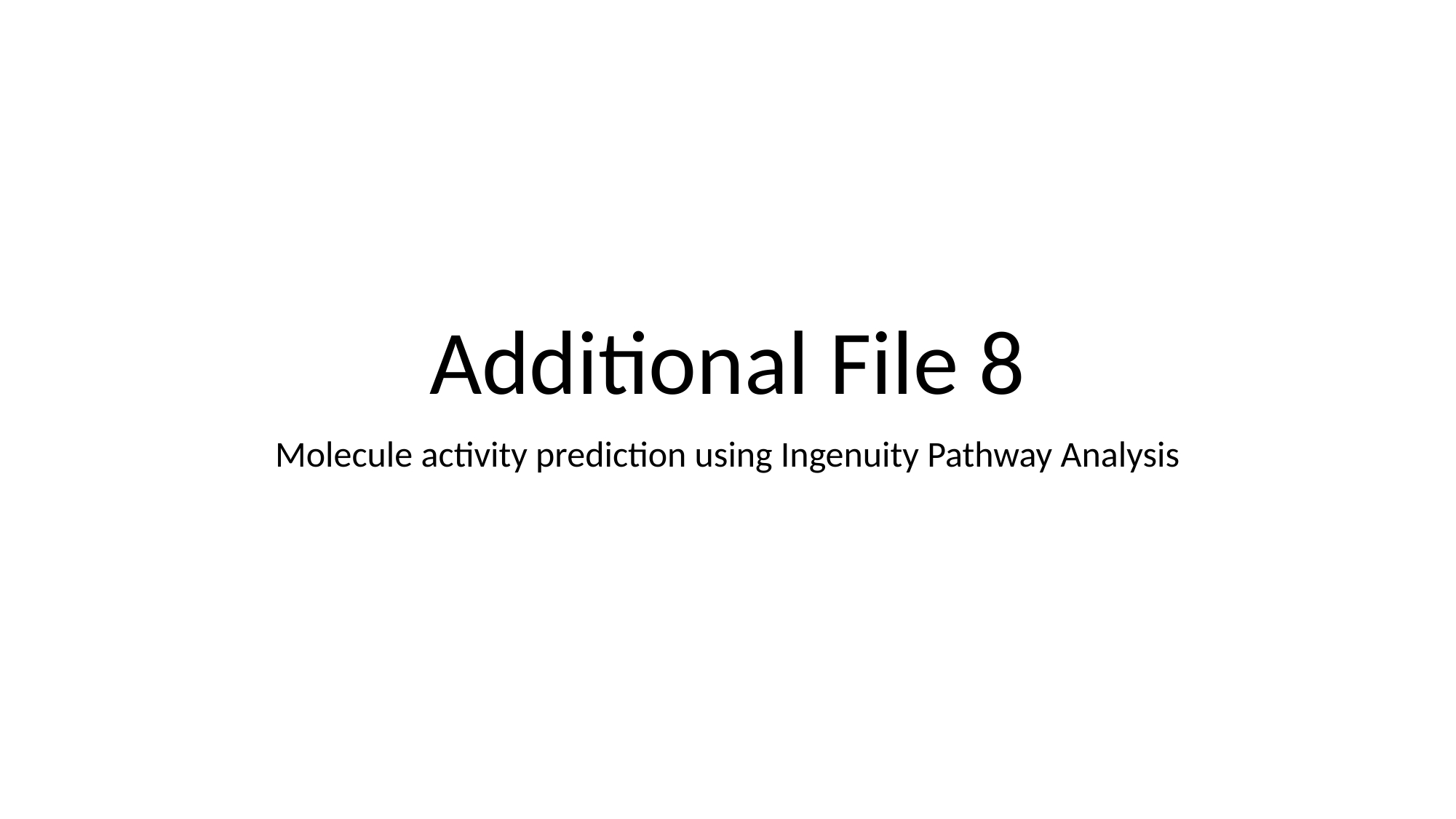

# Additional File 8
Molecule activity prediction using Ingenuity Pathway Analysis